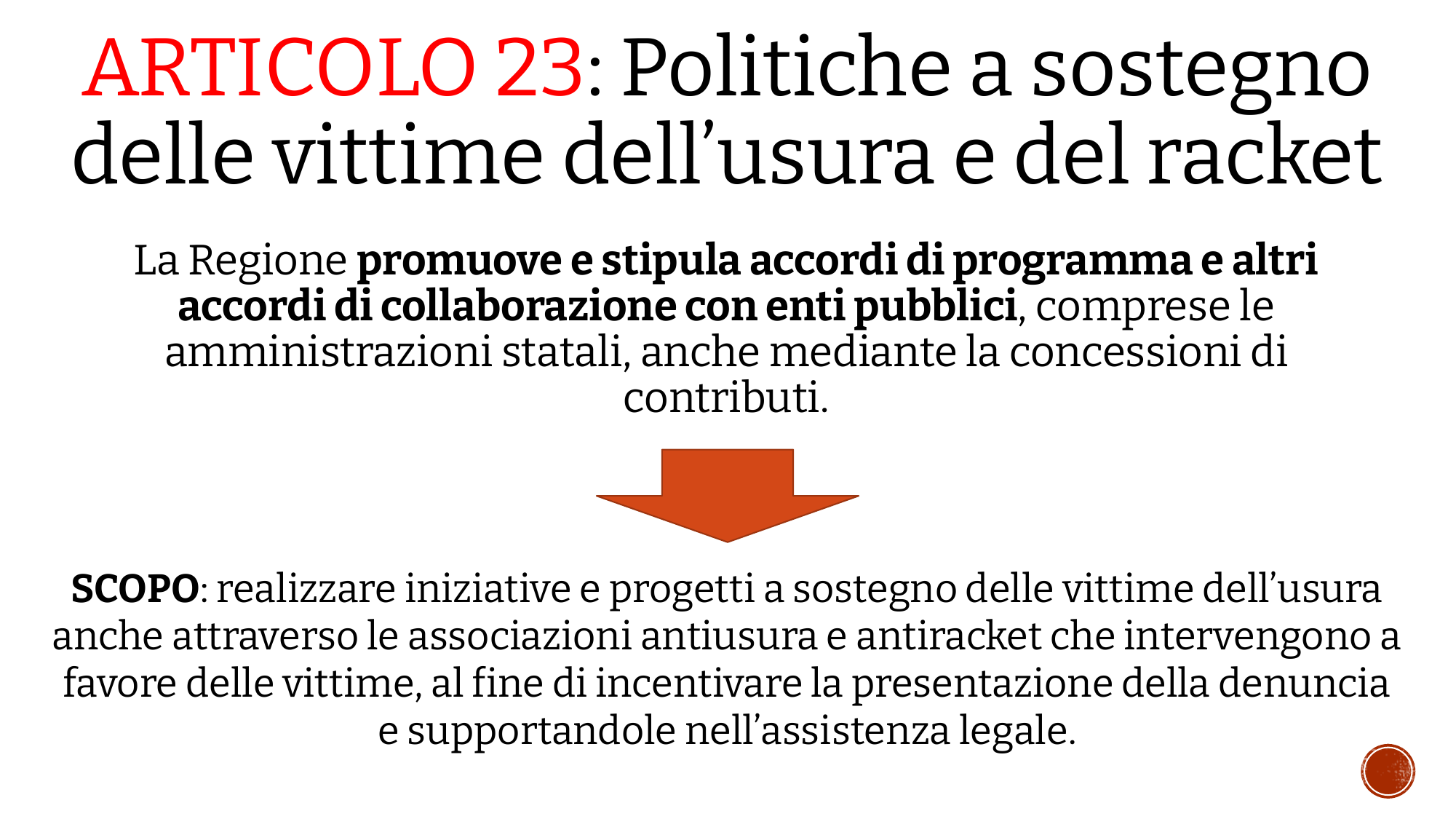

# Articolo 23: Politiche a sostegno delle vittime dell’usura e del racket
La Regione promuove e stipula accordi di programma e altri accordi di collaborazione con enti pubblici, comprese le amministrazioni statali, anche mediante la concessioni di contributi.

SCOPO: realizzare iniziative e progetti a sostegno delle vittime dell’usura anche attraverso le associazioni antiusura e antiracket che intervengono a favore delle vittime, al fine di incentivare la presentazione della denuncia e supportandole nell’assistenza legale.